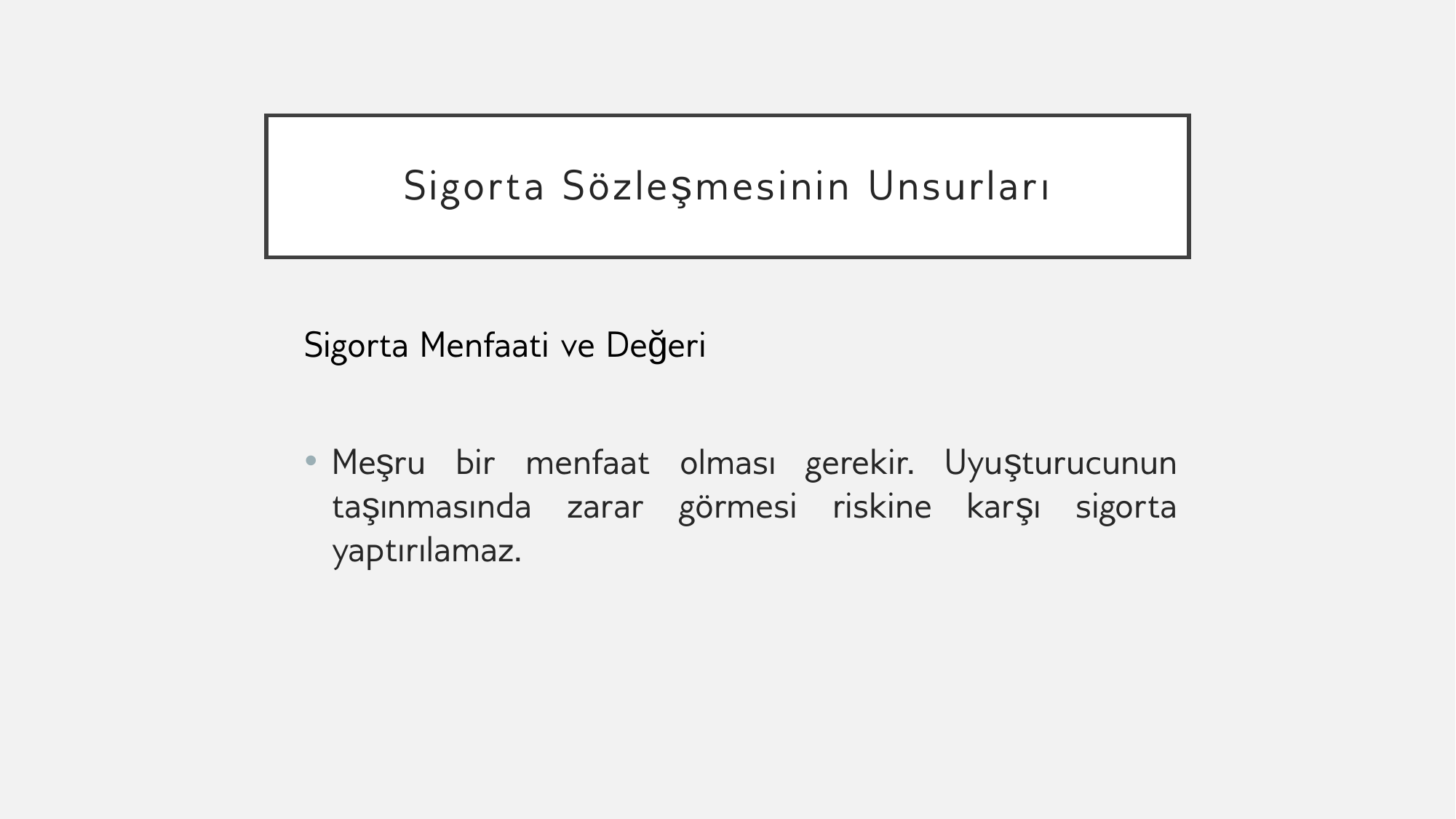

# Sigorta Sözleşmesinin Unsurları
Sigorta Menfaati ve Değeri

Meşru bir menfaat olması gerekir. Uyuşturucunun taşınmasında zarar görmesi riskine karşı sigorta yaptırılamaz.